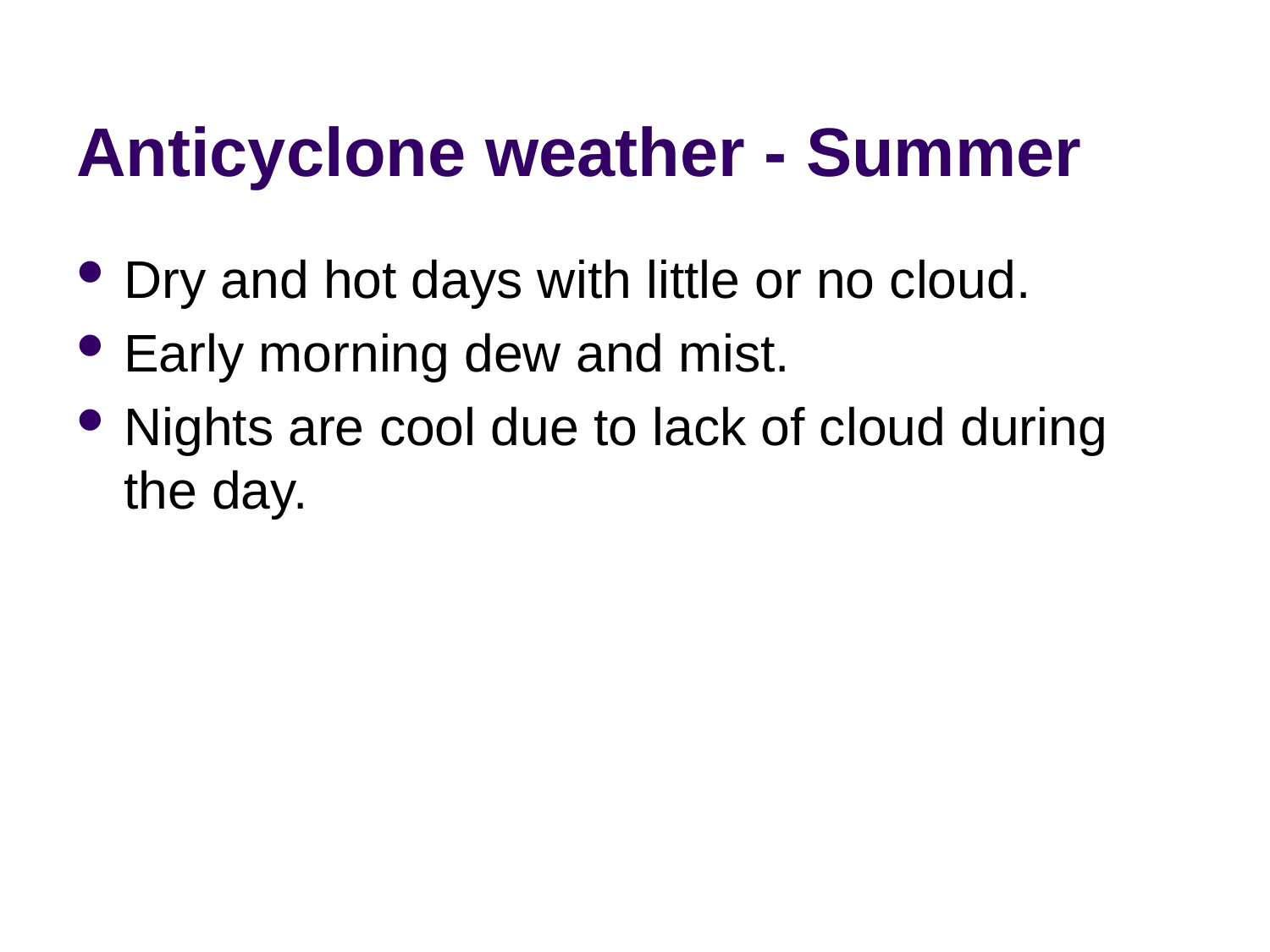

# Anticyclone weather - Summer
Dry and hot days with little or no cloud.
Early morning dew and mist.
Nights are cool due to lack of cloud during the day.